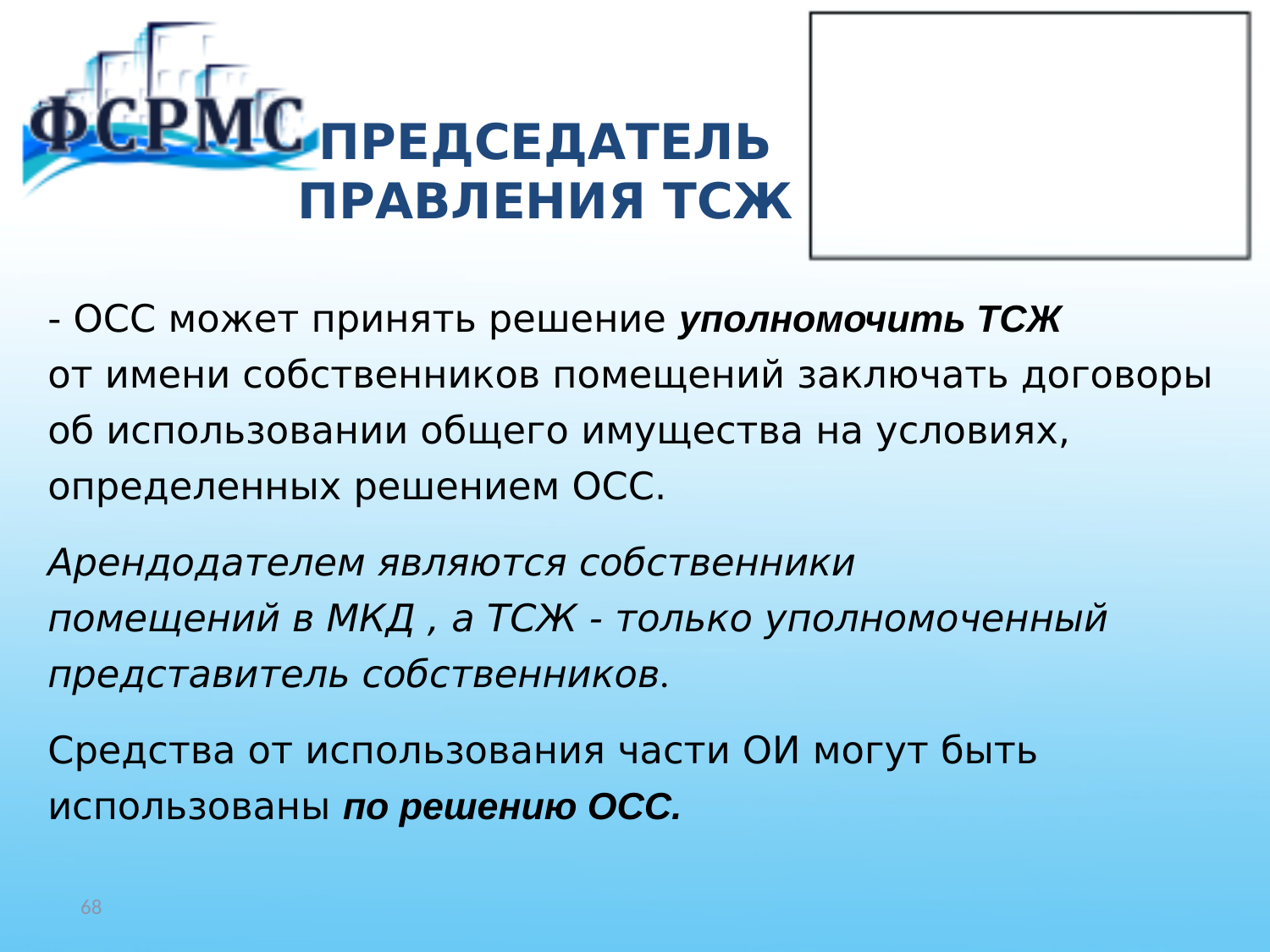

# ПРЕДСЕДАТЕЛЬ ПРАВЛЕНИЯ ТСЖ
- ОСС может принять решение уполномочить ТСЖ
от имени собственников помещений заключать договоры
об использовании общего имущества на условиях,
определенных решением ОСС.
Арендодателем являются собственники
помещений в МКД , а ТСЖ - только уполномоченный
представитель собственников.
Средства от использования части ОИ могут быть
использованы по решению ОСС.

68